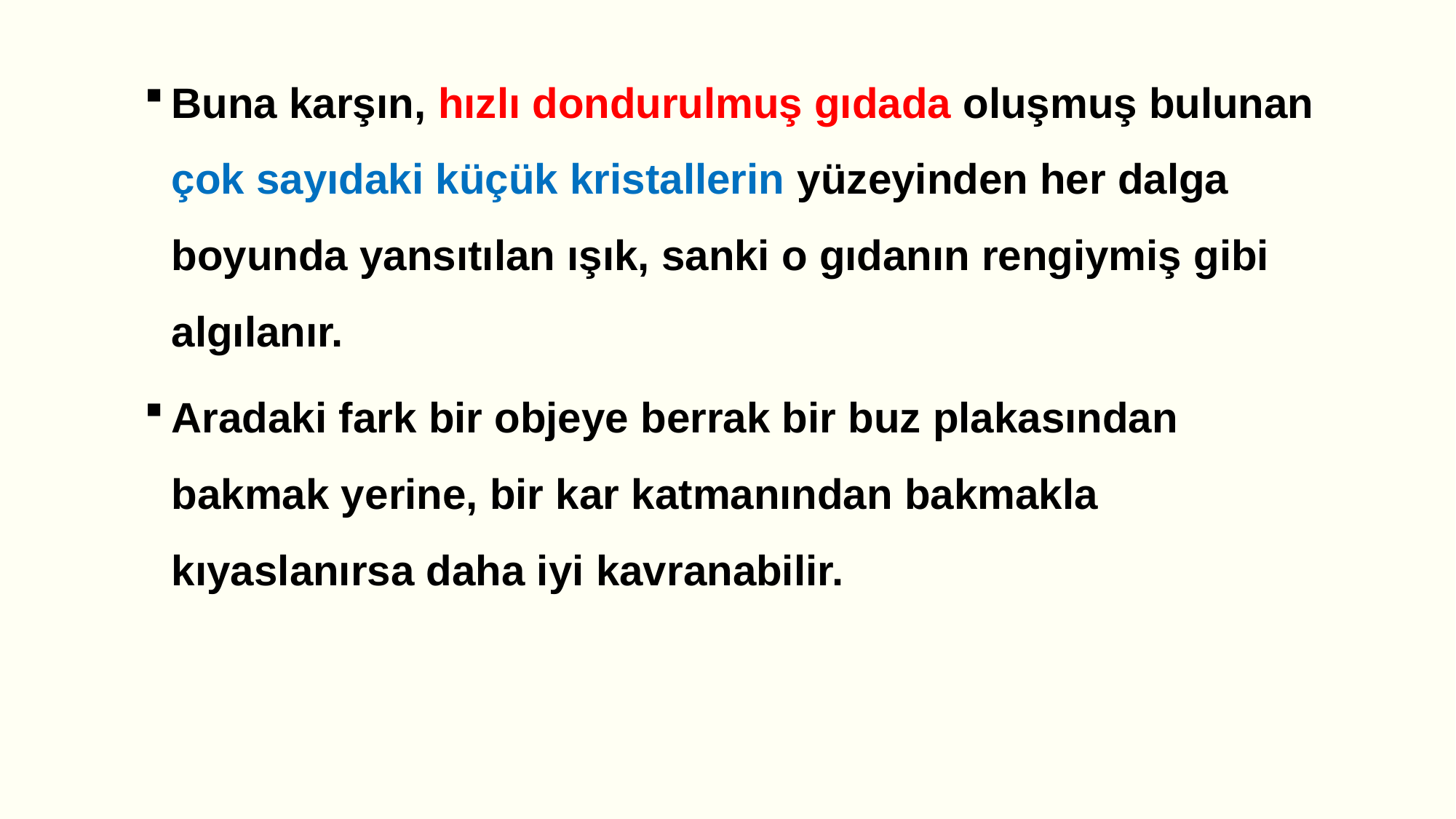

Buna karşın, hızlı dondurulmuş gıdada oluşmuş bulunan çok sayıdaki küçük kristallerin yüzeyinden her dalga boyunda yansıtılan ışık, sanki o gıdanın rengiymiş gibi algılanır.
Aradaki fark bir objeye berrak bir buz plakasından bakmak yerine, bir kar katmanından bakmakla kıyaslanırsa daha iyi kavranabilir.